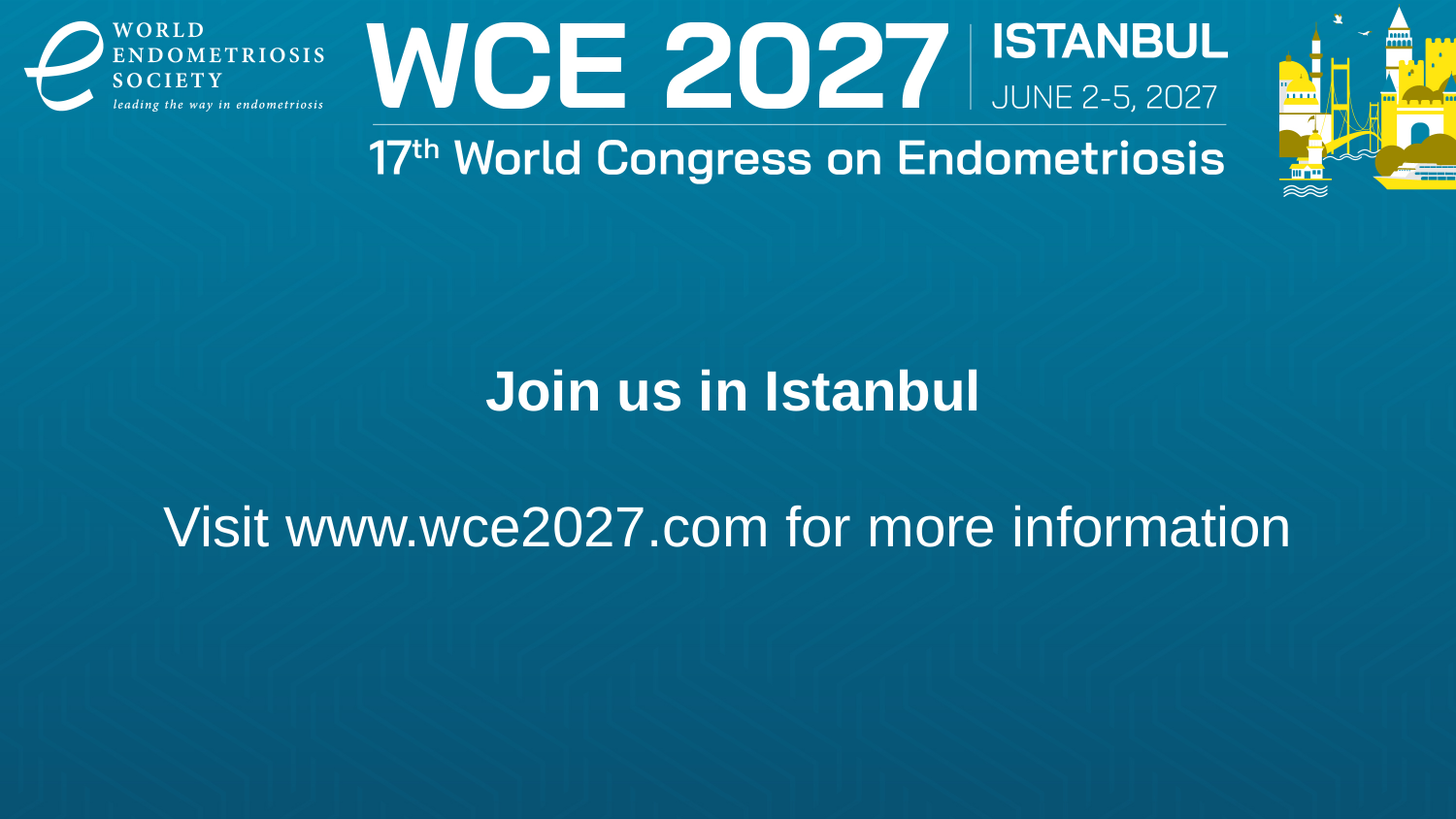

Join us in Istanbul

Visit www.wce2027.com for more information